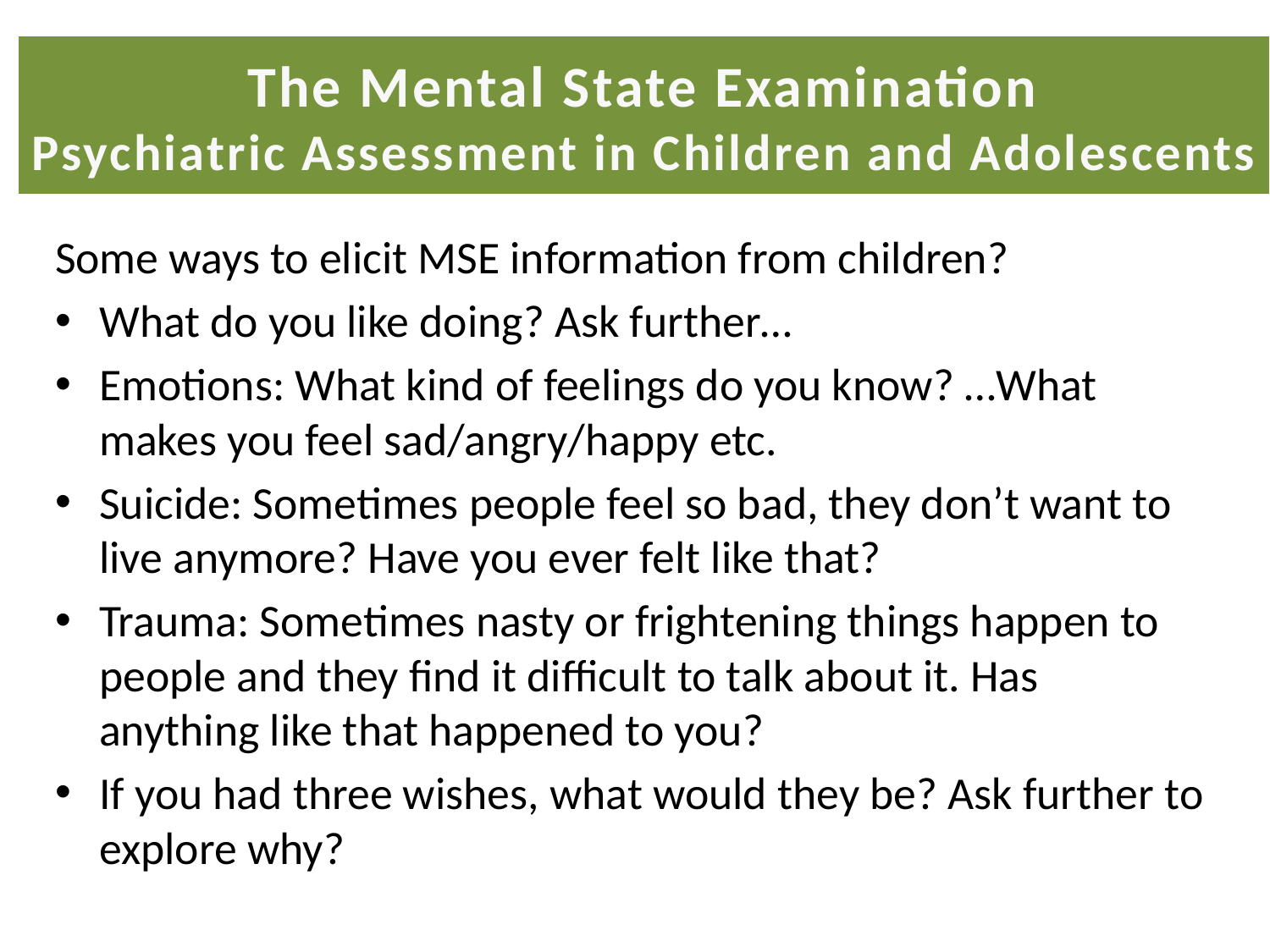

The Mental State Examination
Psychiatric Assessment in Children and Adolescents
Some ways to elicit MSE information from children?
What do you like doing? Ask further…
Emotions: What kind of feelings do you know? …What makes you feel sad/angry/happy etc.
Suicide: Sometimes people feel so bad, they don’t want to live anymore? Have you ever felt like that?
Trauma: Sometimes nasty or frightening things happen to people and they find it difficult to talk about it. Has anything like that happened to you?
If you had three wishes, what would they be? Ask further to explore why?